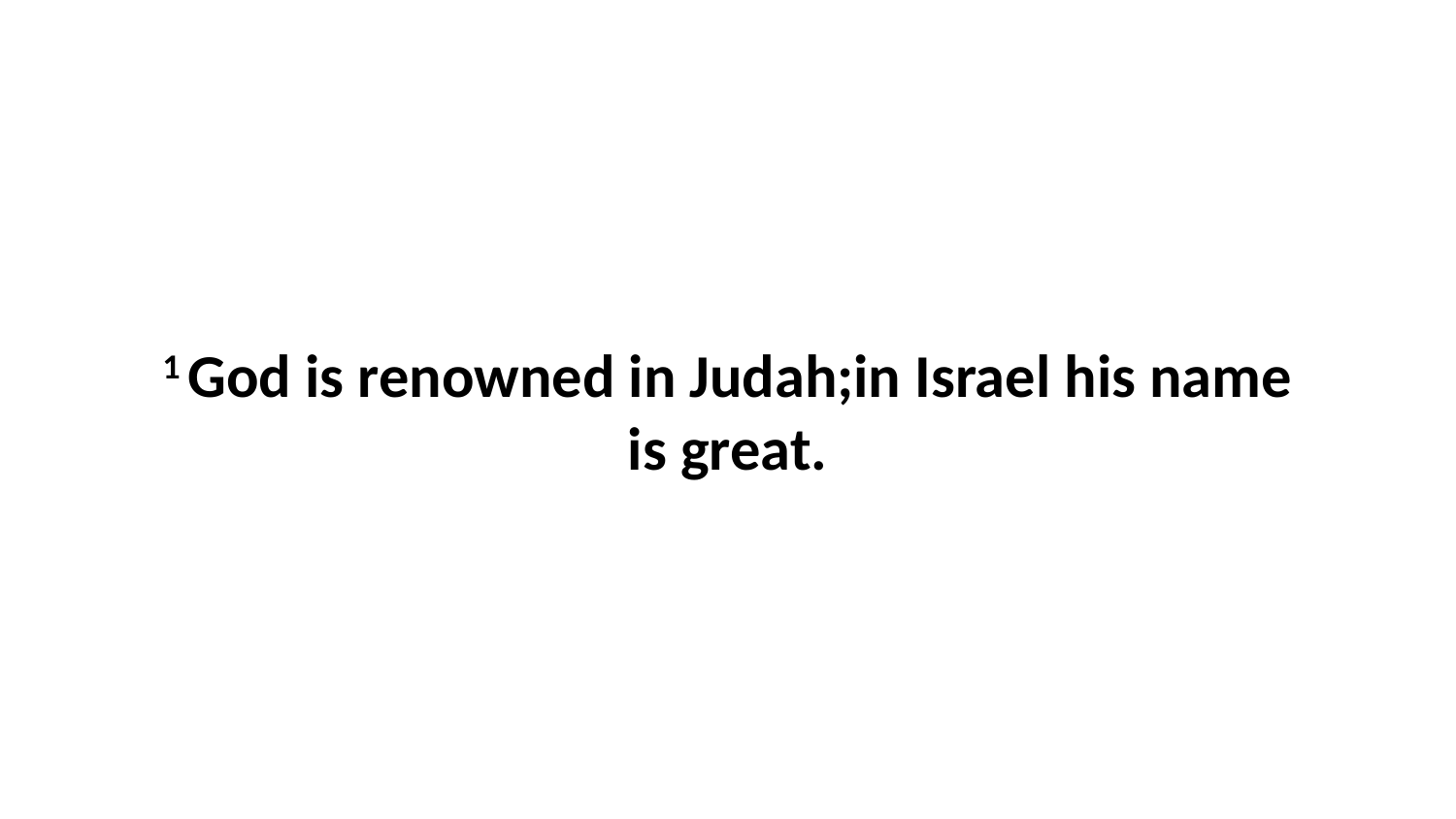

1 God is renowned in Judah;in Israel his name is great.